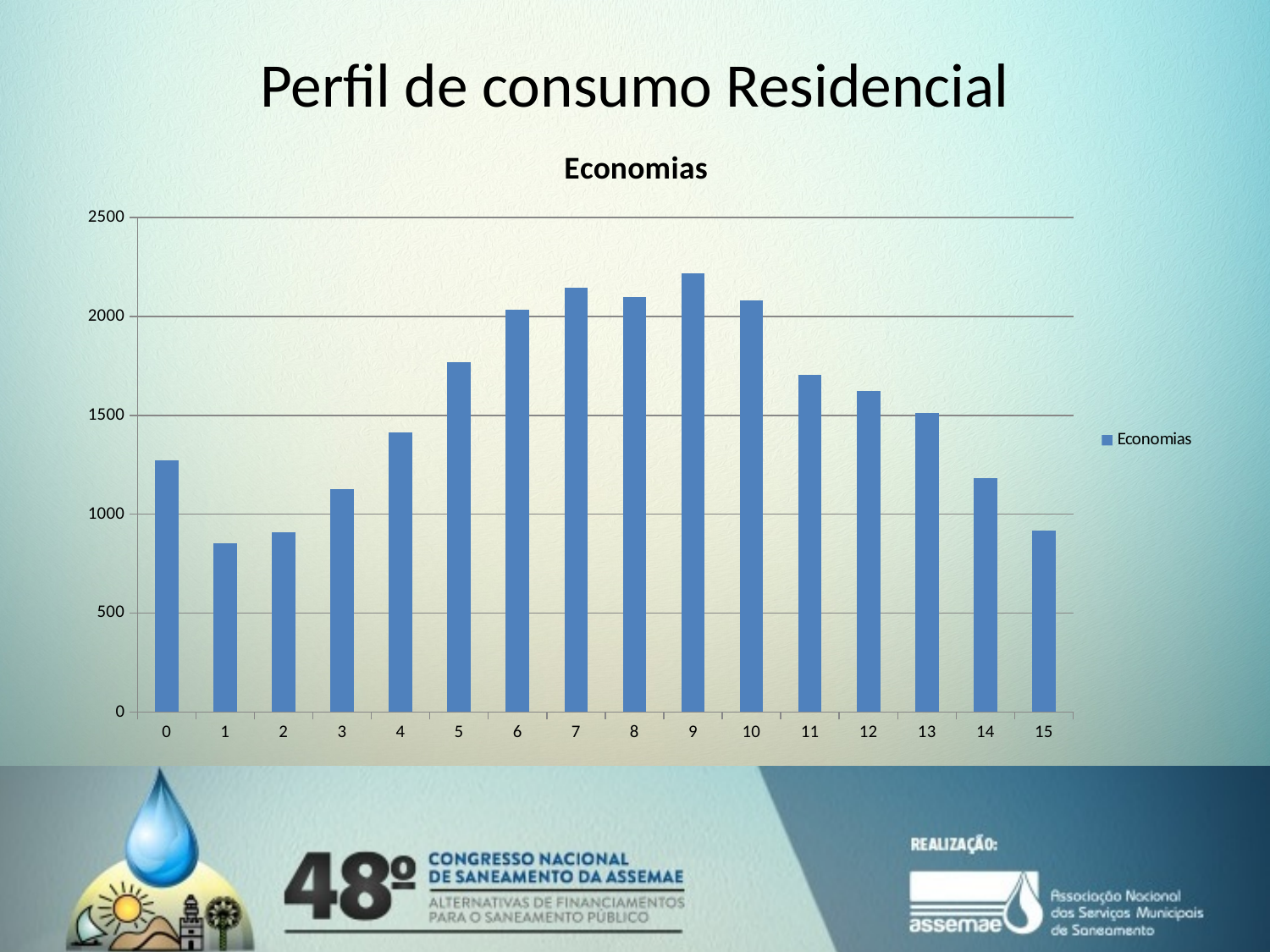

# Perfil de consumo Residencial

### Chart:

| Category | Economias |
|---|---|
| 0 | 1274.0 |
| 1 | 855.0 |
| 2 | 907.0 |
| 3 | 1125.0 |
| 4 | 1415.0 |
| 5 | 1768.0 |
| 6 | 2035.0 |
| 7 | 2146.0 |
| 8 | 2097.0 |
| 9 | 2216.0 |
| 10 | 2081.0 |
| 11 | 1706.0 |
| 12 | 1623.0 |
| 13 | 1513.0 |
| 14 | 1184.0 |
| 15 | 917.0 |